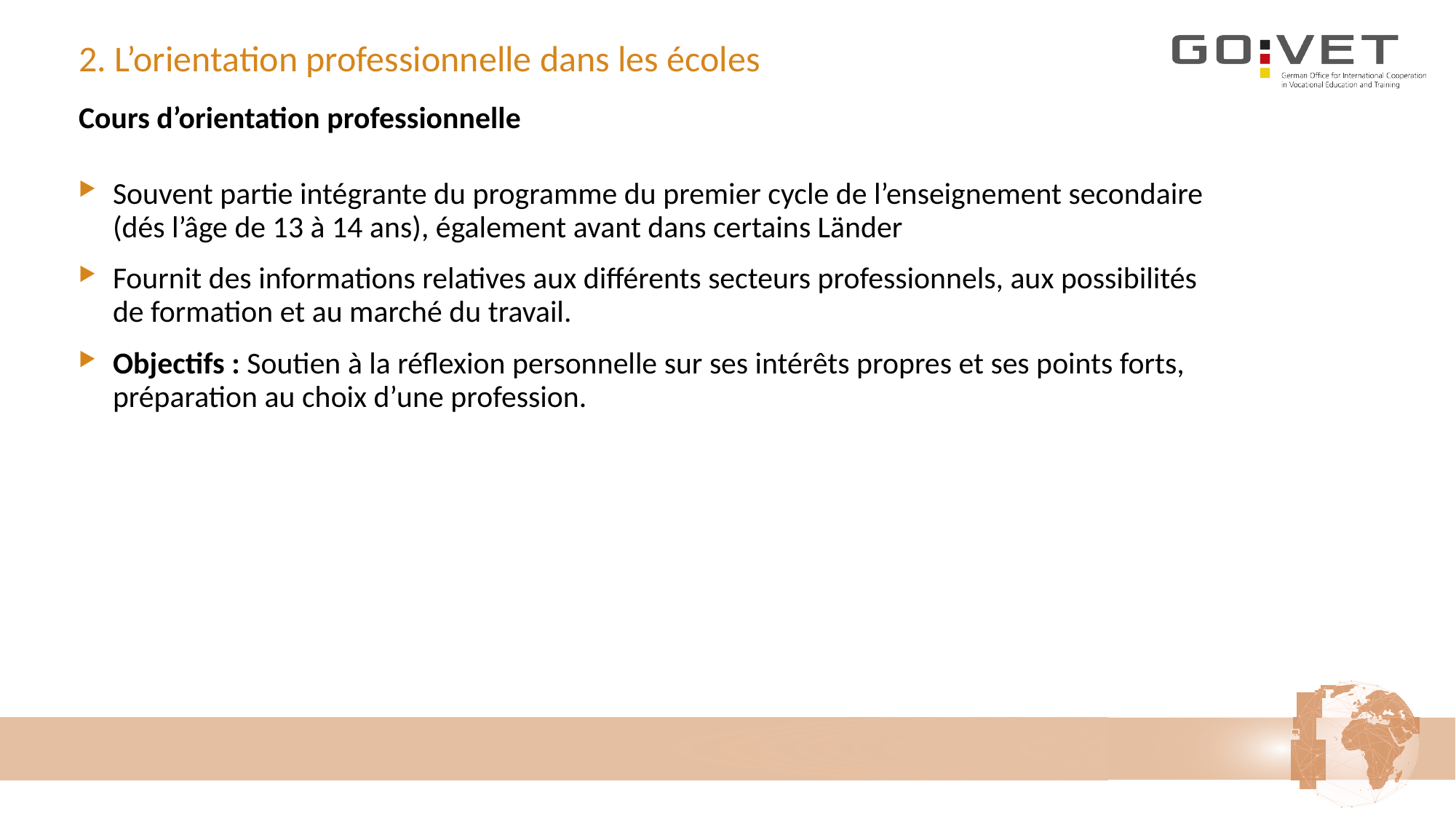

# 2. L’orientation professionnelle dans les écoles
Cours d’orientation professionnelle
Souvent partie intégrante du programme du premier cycle de l’enseignement secondaire
(dés l’âge de 13 à 14 ans), également avant dans certains Länder
Fournit des informations relatives aux différents secteurs professionnels, aux possibilités de formation et au marché du travail.
Objectifs : Soutien à la réflexion personnelle sur ses intérêts propres et ses points forts, préparation au choix d’une profession.